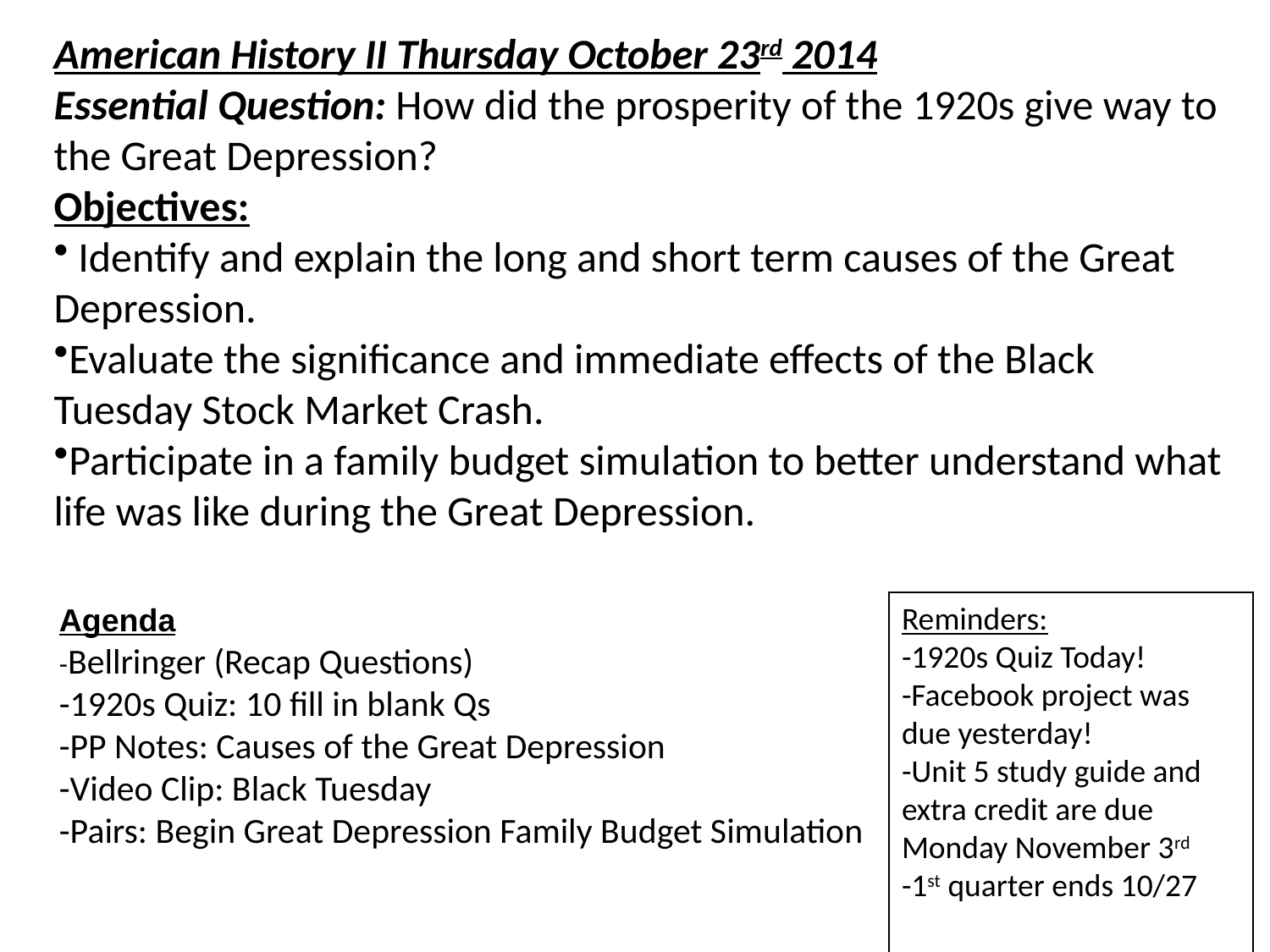

American History II Thursday October 23rd 2014
Essential Question: How did the prosperity of the 1920s give way to the Great Depression?
Objectives:
 Identify and explain the long and short term causes of the Great Depression.
Evaluate the significance and immediate effects of the Black Tuesday Stock Market Crash.
Participate in a family budget simulation to better understand what life was like during the Great Depression.

Reminders:
-1920s Quiz Today!
-Facebook project was due yesterday!
-Unit 5 study guide and extra credit are due Monday November 3rd
-1st quarter ends 10/27

Agenda
-Bellringer (Recap Questions)
-1920s Quiz: 10 fill in blank Qs
-PP Notes: Causes of the Great Depression
-Video Clip: Black Tuesday
-Pairs: Begin Great Depression Family Budget Simulation